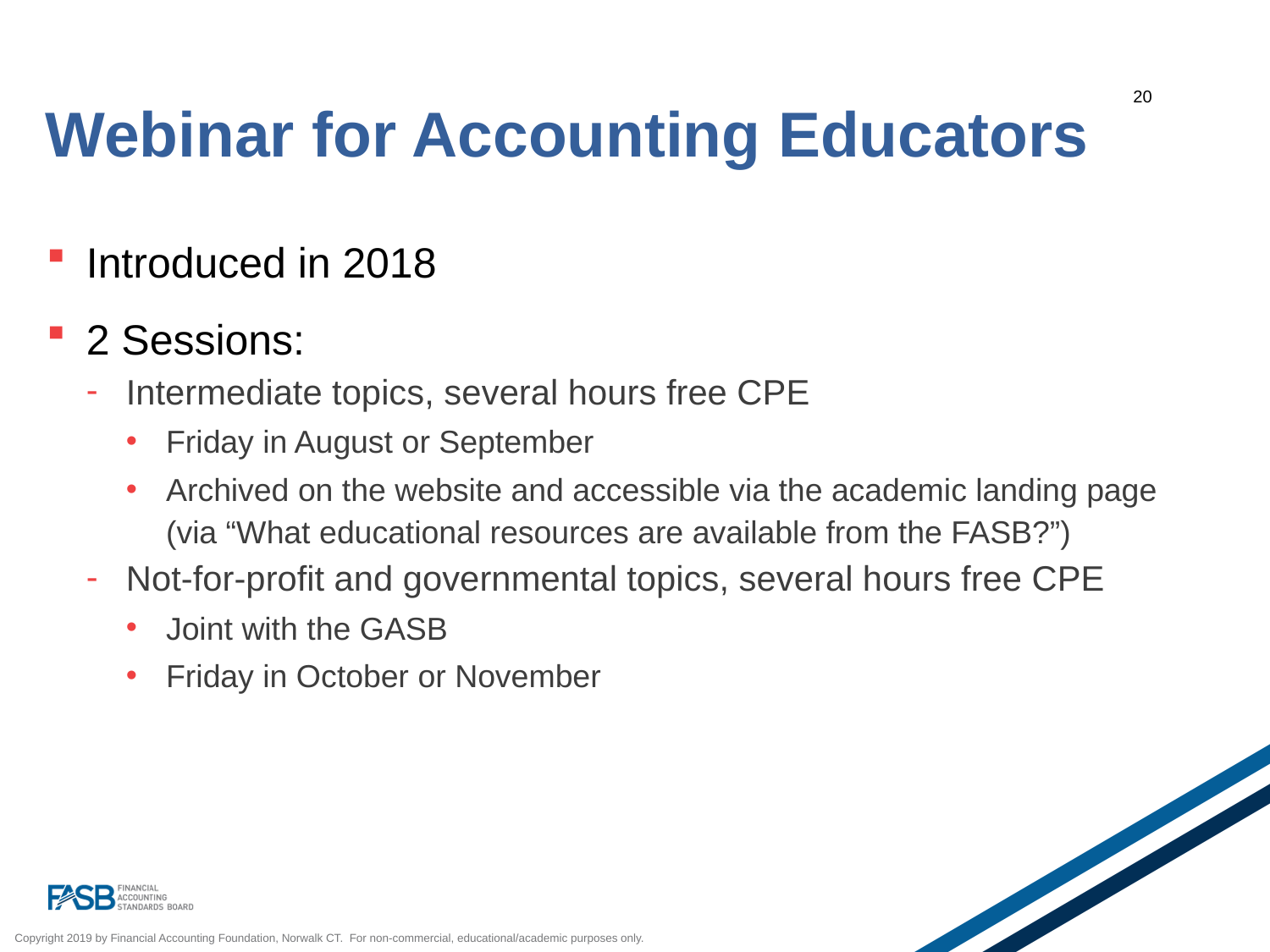

# Webinar for Accounting Educators
20
Introduced in 2018
2 Sessions:
Intermediate topics, several hours free CPE
Friday in August or September
Archived on the website and accessible via the academic landing page (via “What educational resources are available from the FASB?”)
Not-for-profit and governmental topics, several hours free CPE
Joint with the GASB
Friday in October or November